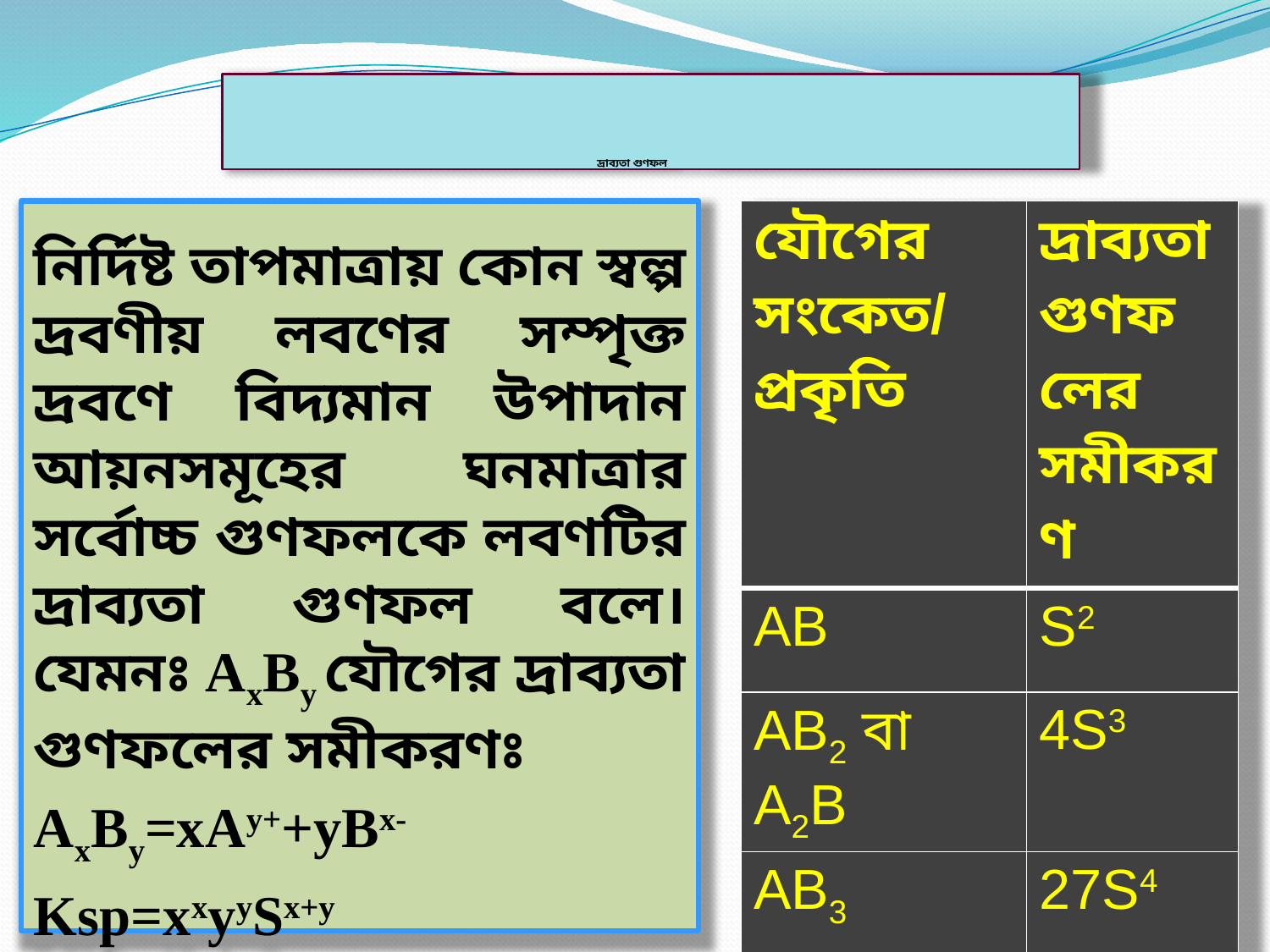

# দ্রাব্যতা গুণফল গুণফল

নির্দিষ্ট তাপমাত্রায় কোন স্বল্প দ্রবণীয় লবণের সম্পৃক্ত দ্রবণে বিদ্যমান উপাদান আয়নসমূহের ঘনমাত্রার সর্বোচ্চ গুণফলকে লবণটির দ্রাব্যতা গুণফল বলে। যেমনঃ AxBy যৌগের দ্রাব্যতা গুণফলের সমীকরণঃ
AxBy=xAy++yBx-
Ksp=xxyySx+y

| যৌগের সংকেত/ প্রকৃতি | দ্রাব্যতা গুণফলের সমীকরণ |
| --- | --- |
| AB | S2 |
| AB2 বা A2B | 4S3 |
| AB3 | 27S4 |
| AB5 | 3125S6 |
| A2B2 | 16S4 |